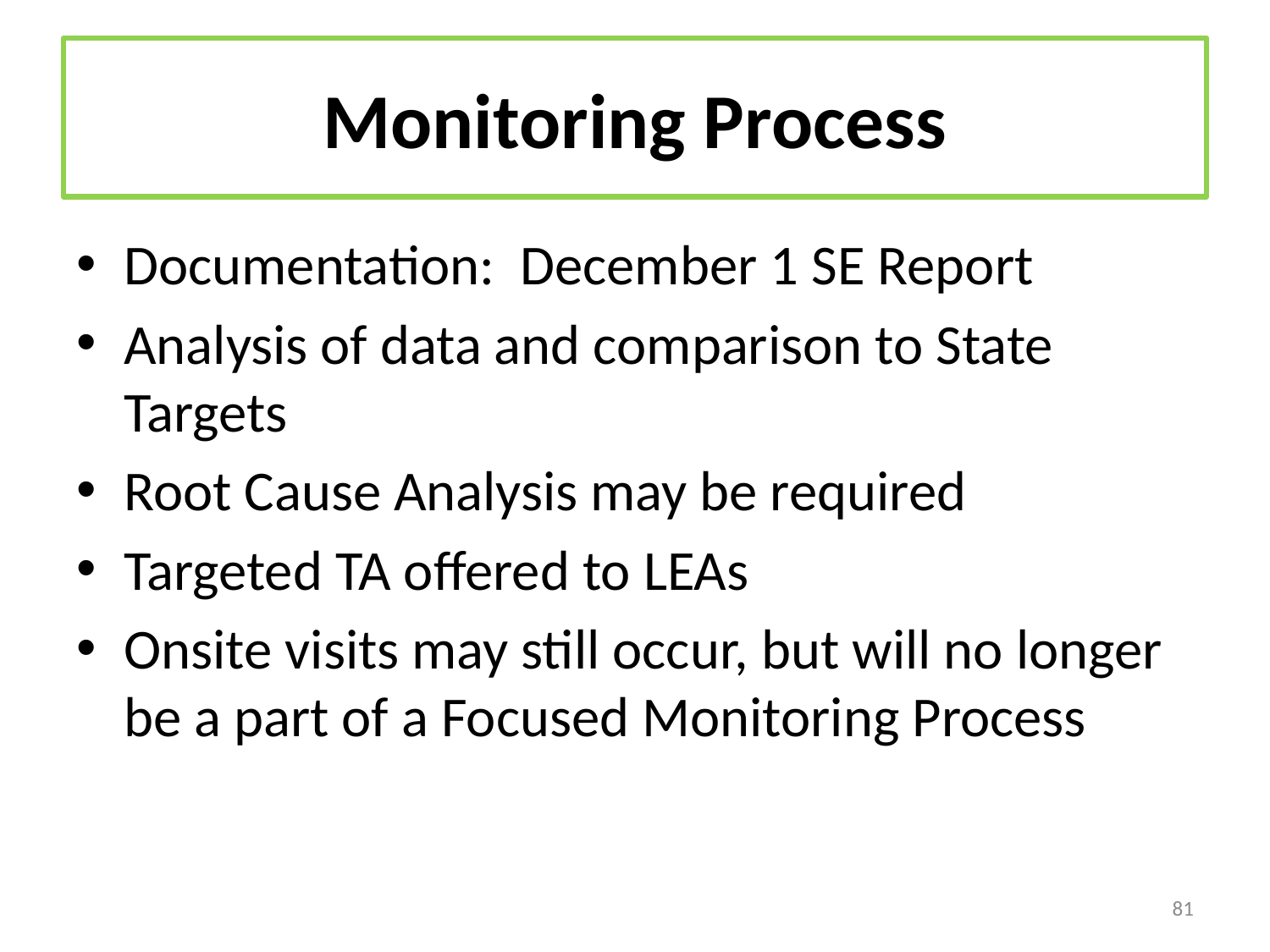

# Monitoring Process
Documentation:  December 1 SE Report
Analysis of data and comparison to State Targets
Root Cause Analysis may be required
Targeted TA offered to LEAs
Onsite visits may still occur, but will no longer be a part of a Focused Monitoring Process

81